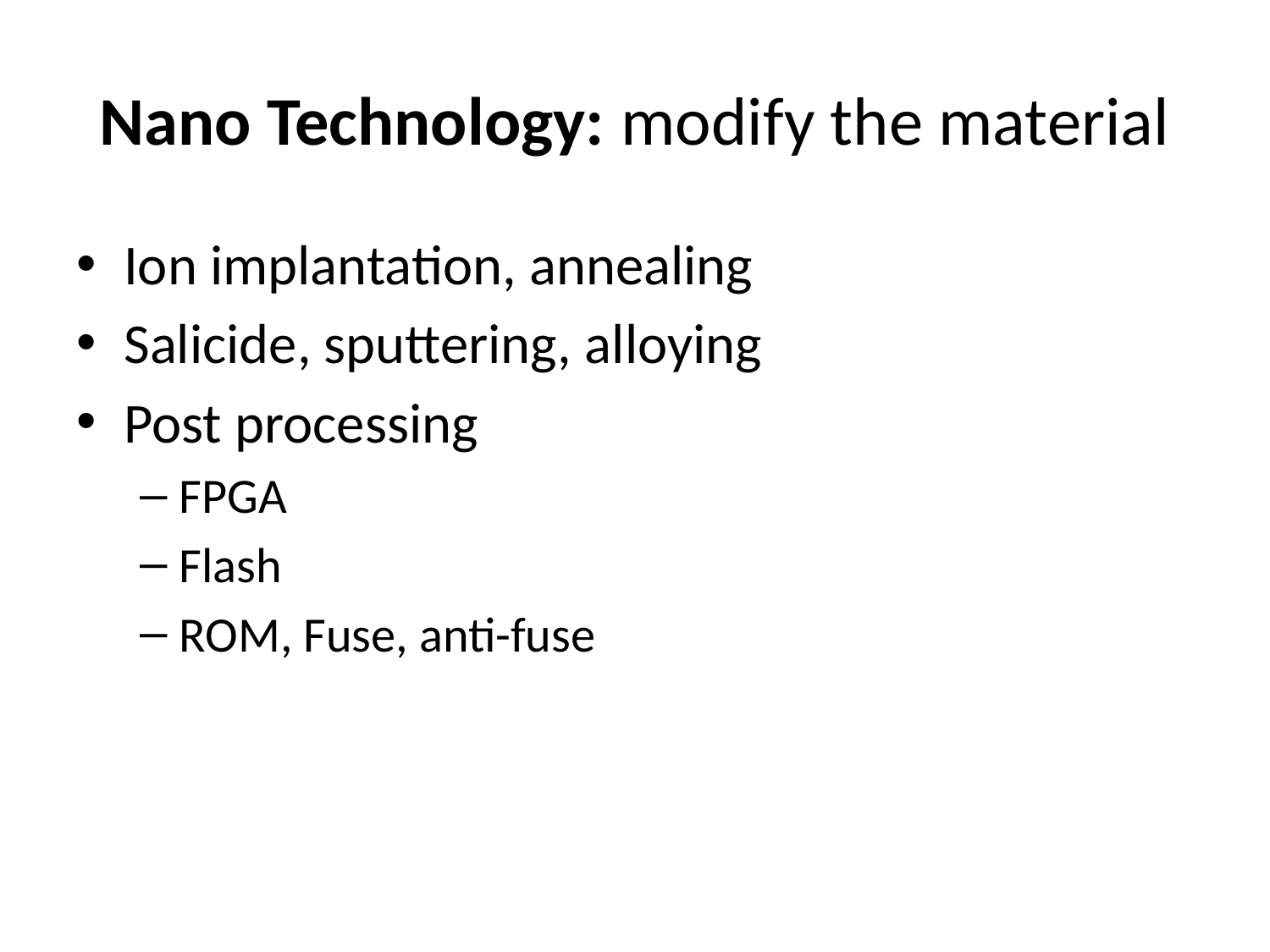

# Nano Technology: modify the material
Ion implantation, annealing
Salicide, sputtering, alloying
Post processing
FPGA
Flash
ROM, Fuse, anti-fuse